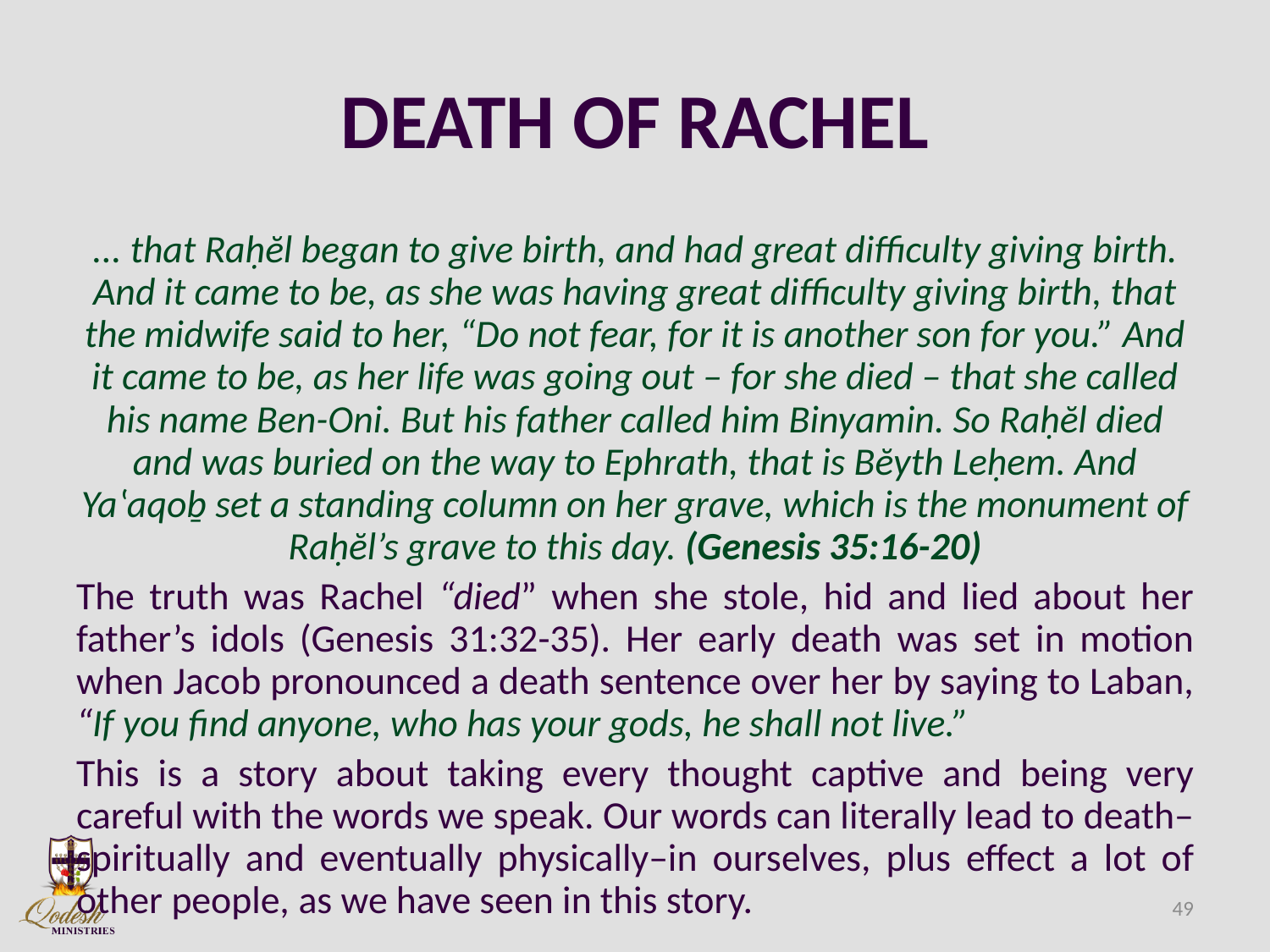

# DEATH OF RACHEL
... that Raḥĕl began to give birth, and had great difficulty giving birth. And it came to be, as she was having great difficulty giving birth, that the midwife said to her, “Do not fear, for it is another son for you.” And it came to be, as her life was going out – for she died – that she called his name Ben-Oni. But his father called him Binyamin. So Raḥĕl died and was buried on the way to Ephrath, that is Bĕyth Leḥem. And Yaʽaqoḇ set a standing column on her grave, which is the monument of Raḥĕl’s grave to this day. (Genesis 35:16-20)
The truth was Rachel “died” when she stole, hid and lied about her father’s idols (Genesis 31:32-35). Her early death was set in motion when Jacob pronounced a death sentence over her by saying to Laban, “If you find anyone, who has your gods, he shall not live.”
This is a story about taking every thought captive and being very careful with the words we speak. Our words can literally lead to death–spiritually and eventually physically–in ourselves, plus effect a lot of other people, as we have seen in this story.

49